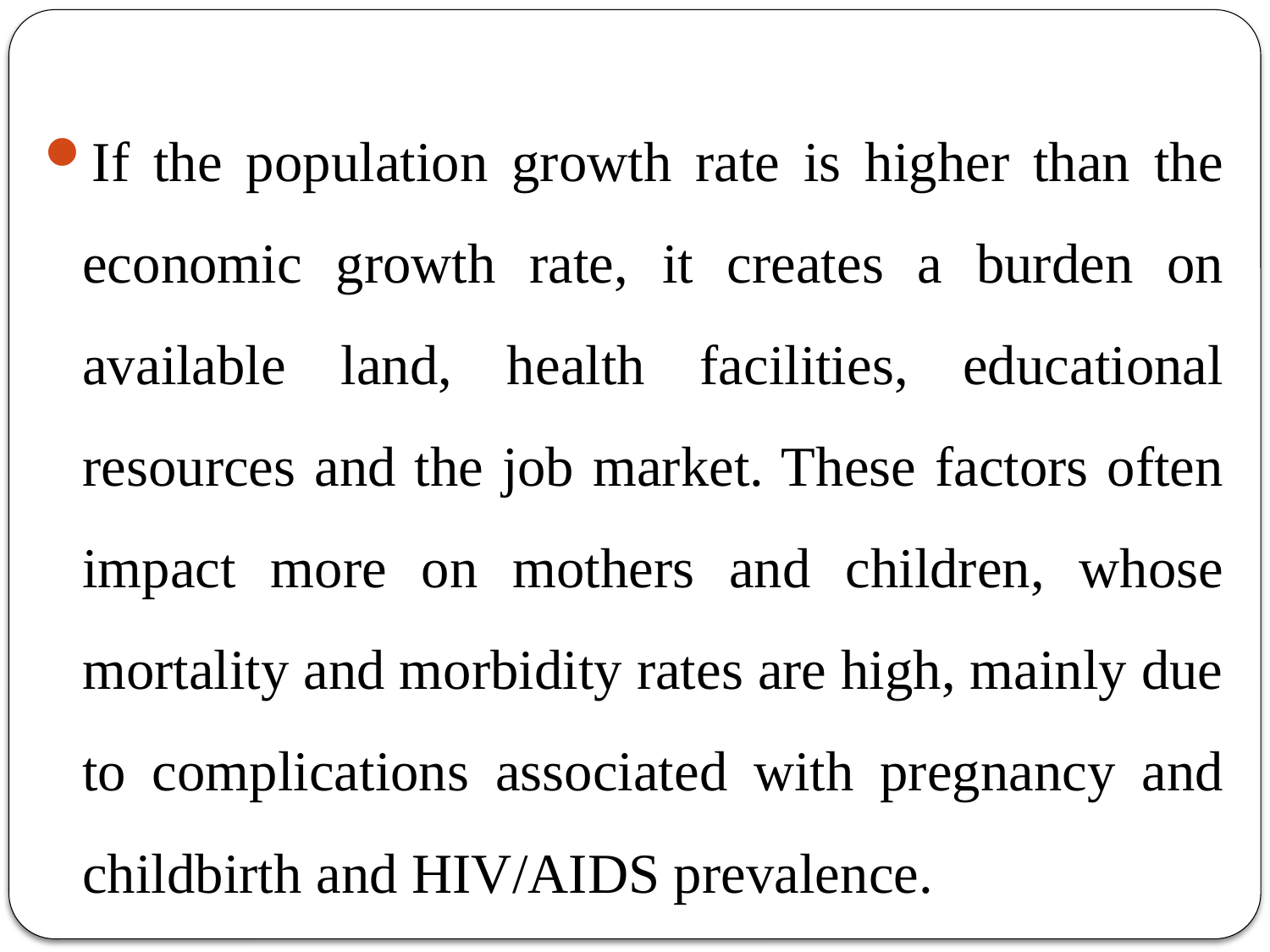

#
If the population growth rate is higher than the economic growth rate, it creates a burden on available land, health facilities, educational resources and the job market. These factors often impact more on mothers and children, whose mortality and morbidity rates are high, mainly due to complications associated with pregnancy and childbirth and HIV/AIDS prevalence.